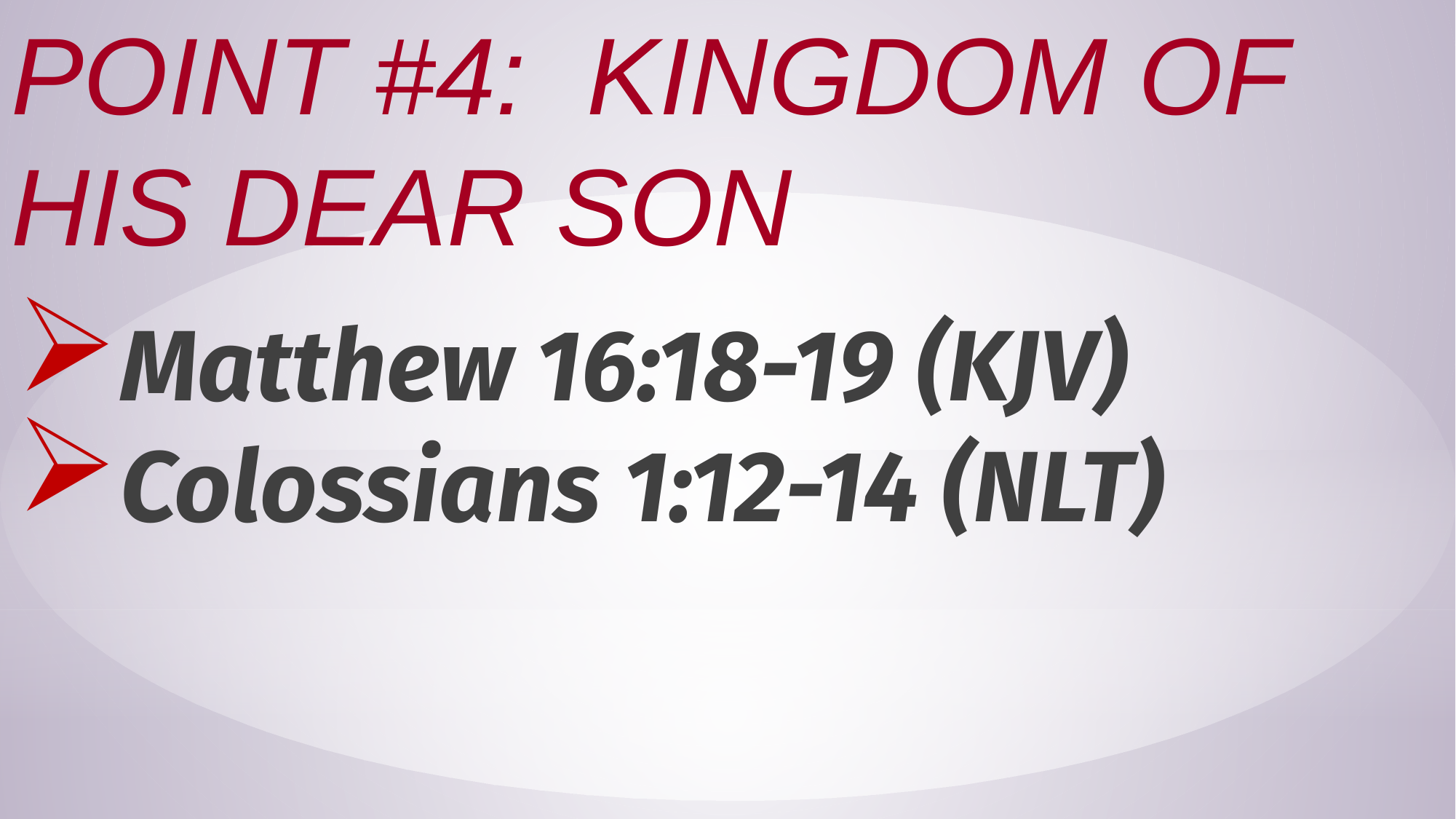

# Point #4:  Kingdom of His Dear Son
Matthew 16:18-19 (KJV)
Colossians 1:12-14 (NLT)